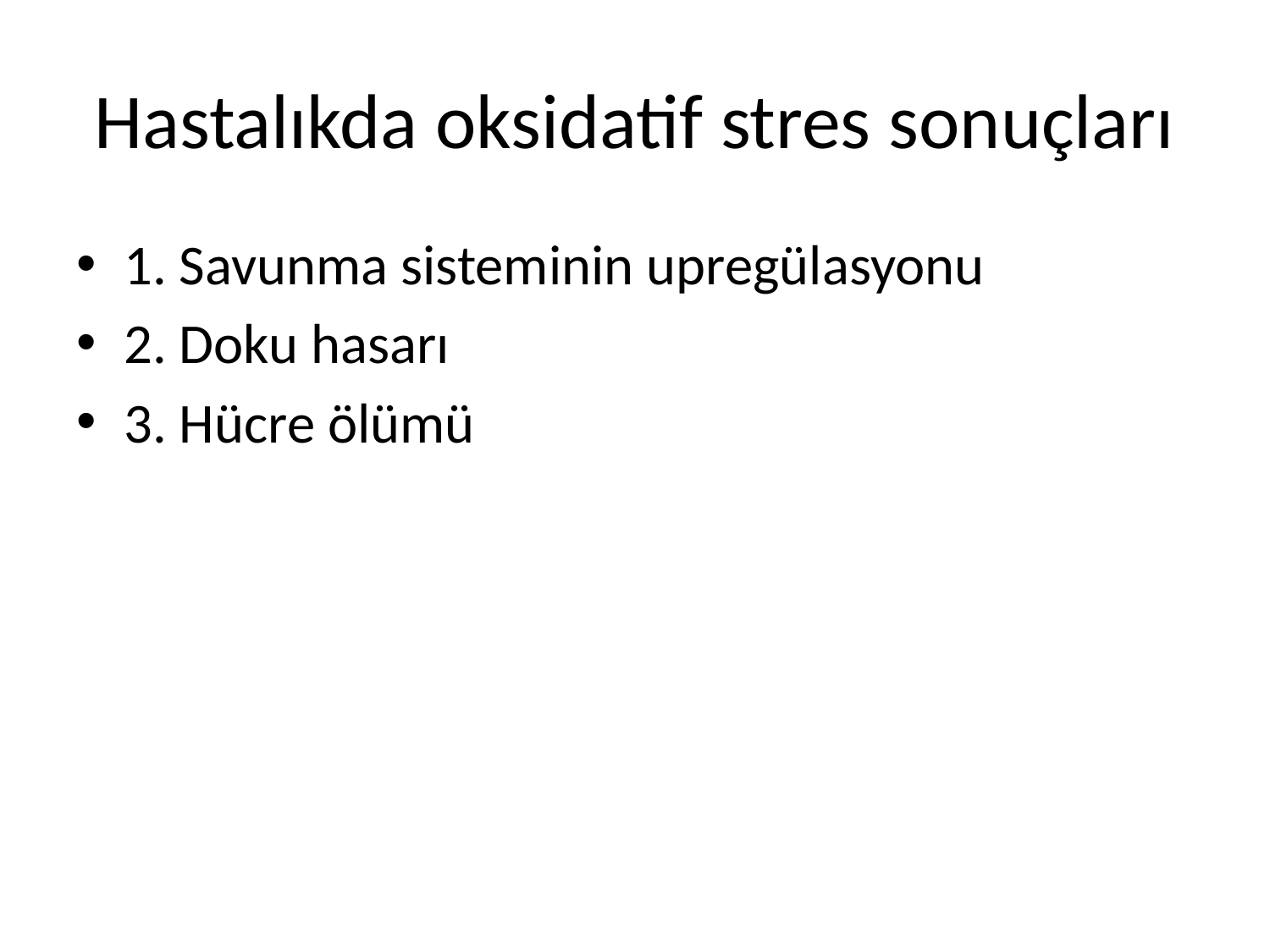

# Hastalıkda oksidatif stres sonuçları
1. Savunma sisteminin upregülasyonu
2. Doku hasarı
3. Hücre ölümü